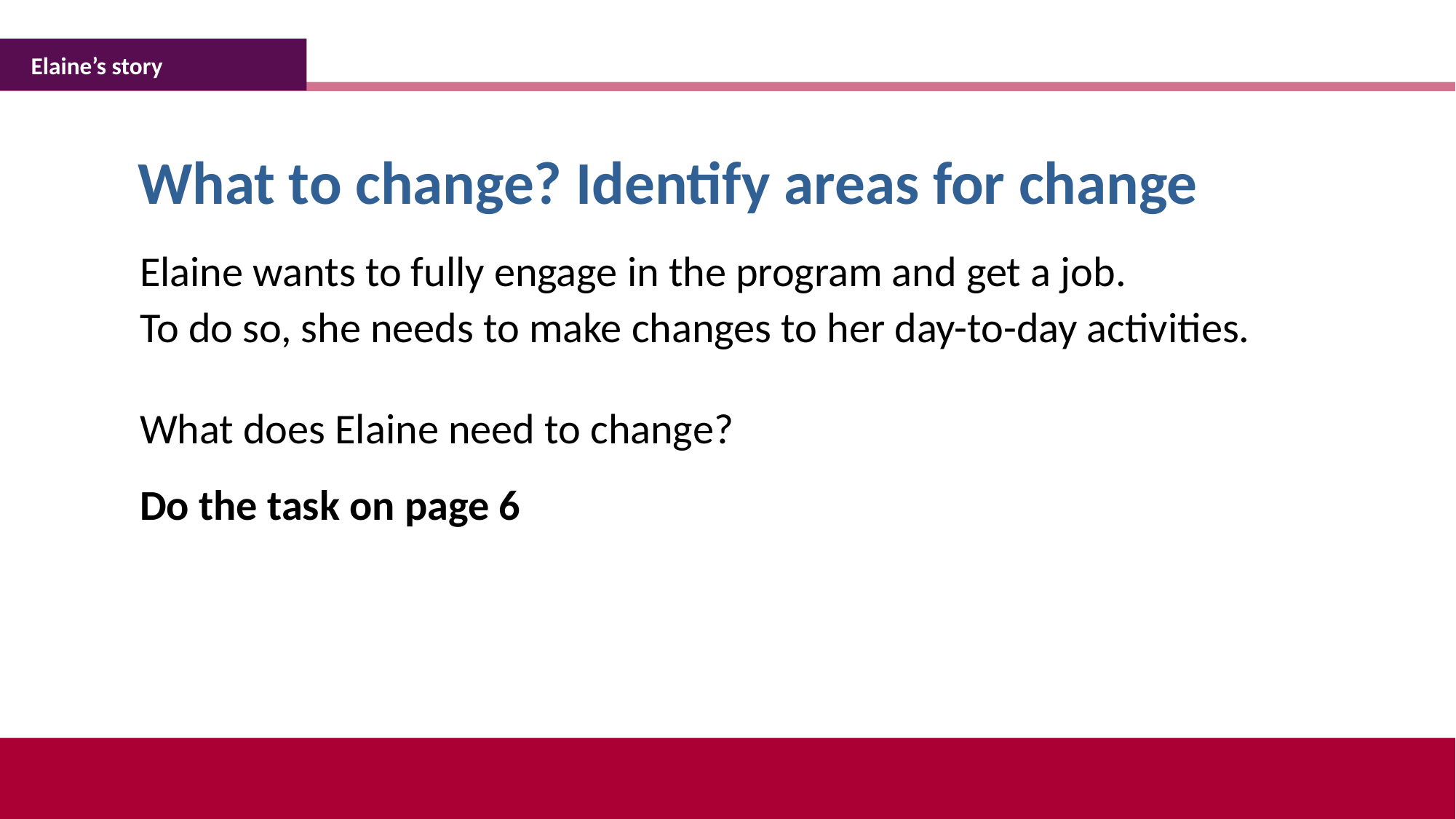

Elaine’s story
What to change? Identify areas for change
Elaine wants to fully engage in the program and get a job.
To do so, she needs to make changes to her day-to-day activities.
What does Elaine need to change?
Do the task on page 6